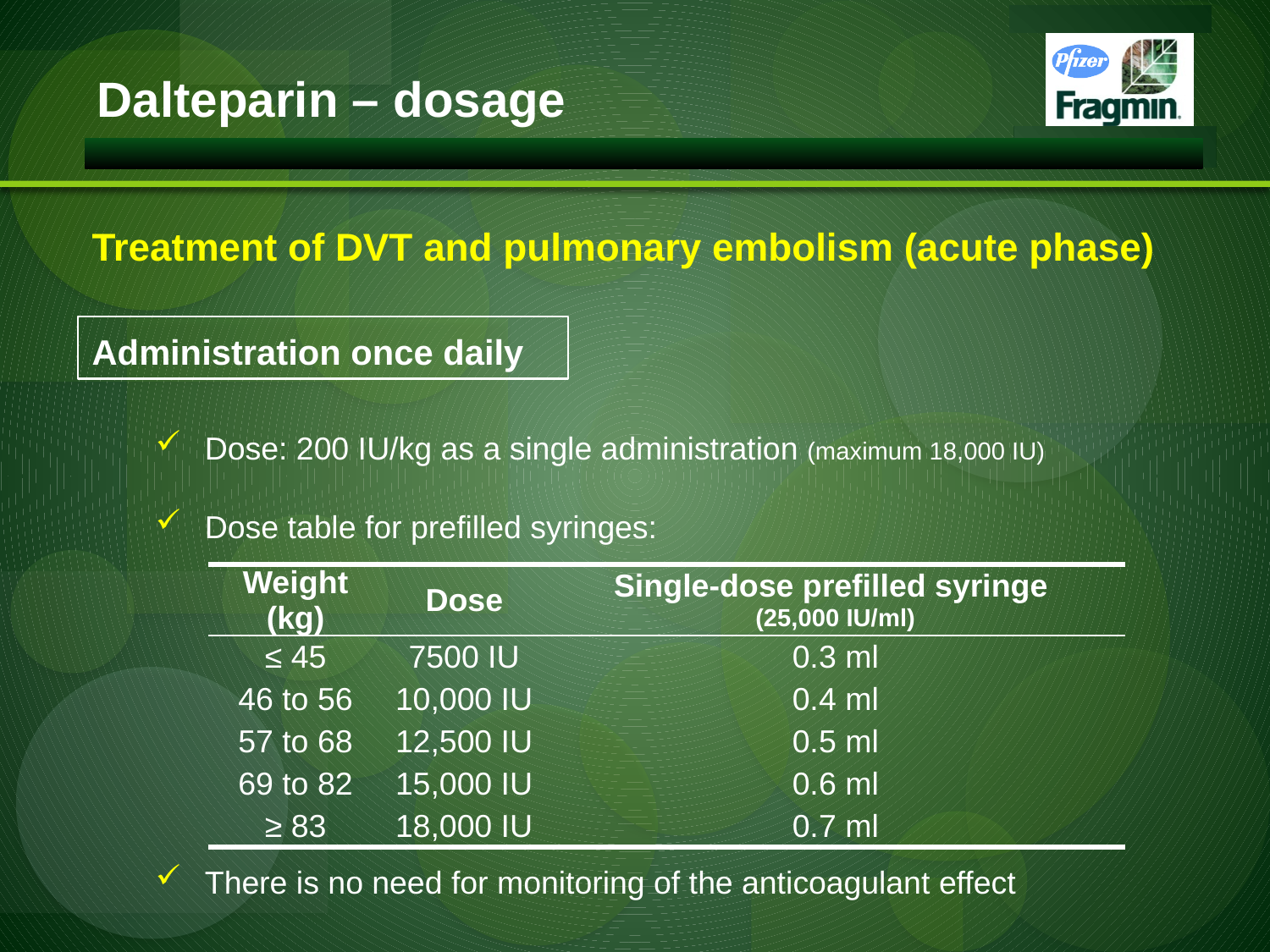

Dalteparin – dosage

Treatment of DVT and pulmonary embolism (acute phase)

Administration once daily

Dose: 200 IU/kg as a single administration (maximum 18,000 IU)

Dose table for prefilled syringes:

There is no need for monitoring of the anticoagulant effect

| Weight (kg) | Dose | Single-dose prefilled syringe (25,000 IU/ml) |
| --- | --- | --- |
| ≤ 45 | 7500 IU | 0.3 ml |
| 46 to 56 | 10,000 IU | 0.4 ml |
| 57 to 68 | 12,500 IU | 0.5 ml |
| 69 to 82 | 15,000 IU | 0.6 ml |
| ≥ 83 | 18,000 IU | 0.7 ml |